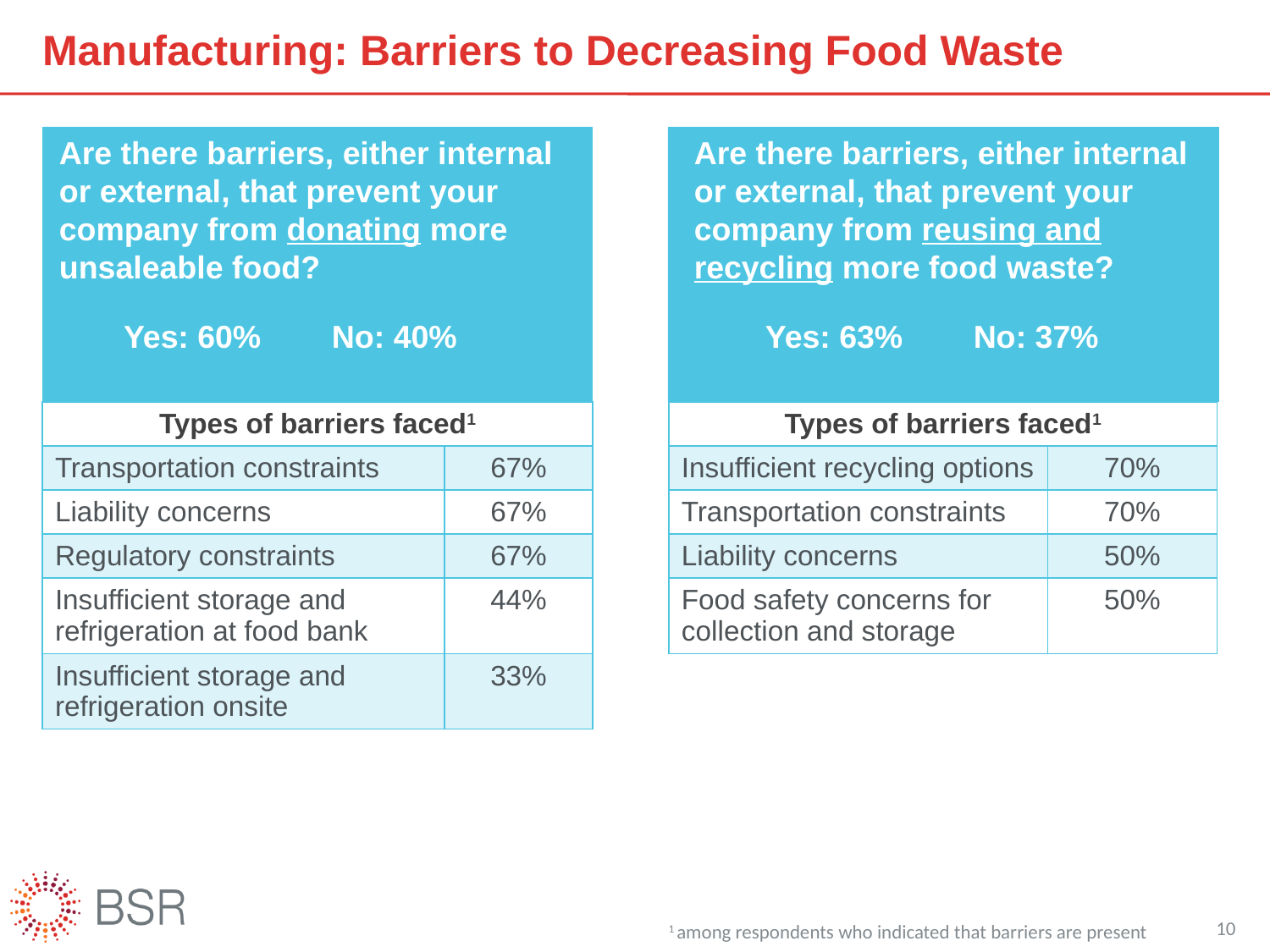

# Manufacturing: Barriers to Decreasing Food Waste

Are there barriers, either internal or external, that prevent your company from donating more unsaleable food?

Yes: 60%        No: 40%

Are there barriers, either internal or external, that prevent your company from reusing and recycling more food waste?

        Yes: 63%        No: 37%

| Types of barriers faced1 |  |
| --- | --- |
| Transportation constraints | 67% |
| Liability concerns | 67% |
| Regulatory constraints | 67% |
| Insufficient storage and refrigeration at food bank | 44% |
| Insufficient storage and refrigeration onsite | 33% |
| Types of barriers faced1 |  |
| --- | --- |
| Insufficient recycling options | 70% |
| Transportation constraints | 70% |
| Liability concerns | 50% |
| Food safety concerns for collection and storage | 50% |
10
1 among respondents who indicated that barriers are present